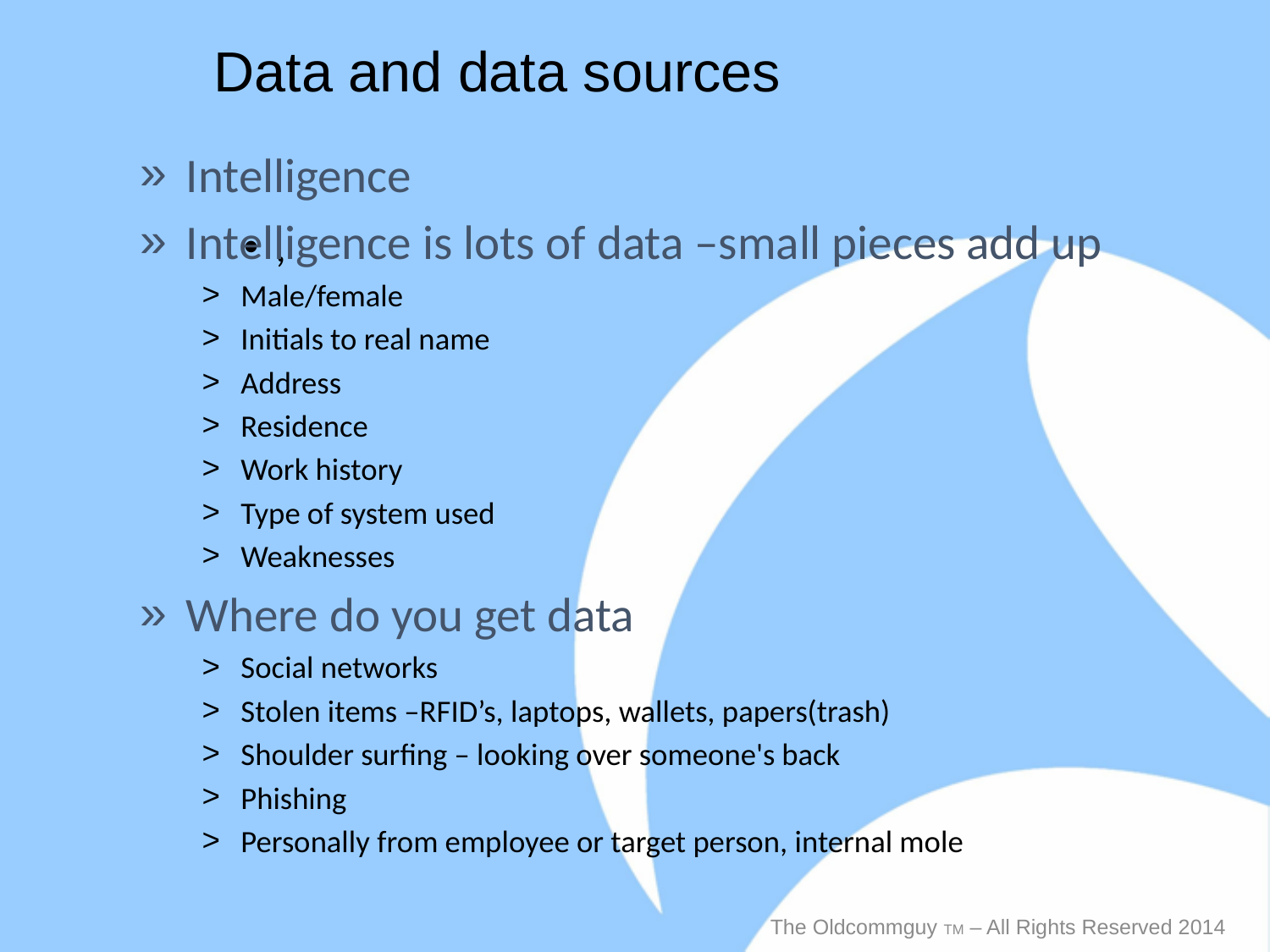

# Data and data sources
Intelligence
Intelligence is lots of data –small pieces add up
Male/female
Initials to real name
Address
Residence
Work history
Type of system used
Weaknesses
Where do you get data
Social networks
Stolen items –RFID’s, laptops, wallets, papers(trash)
Shoulder surfing – looking over someone's back
Phishing
Personally from employee or target person, internal mole

,
The Oldcommguy TM – All Rights Reserved 2014